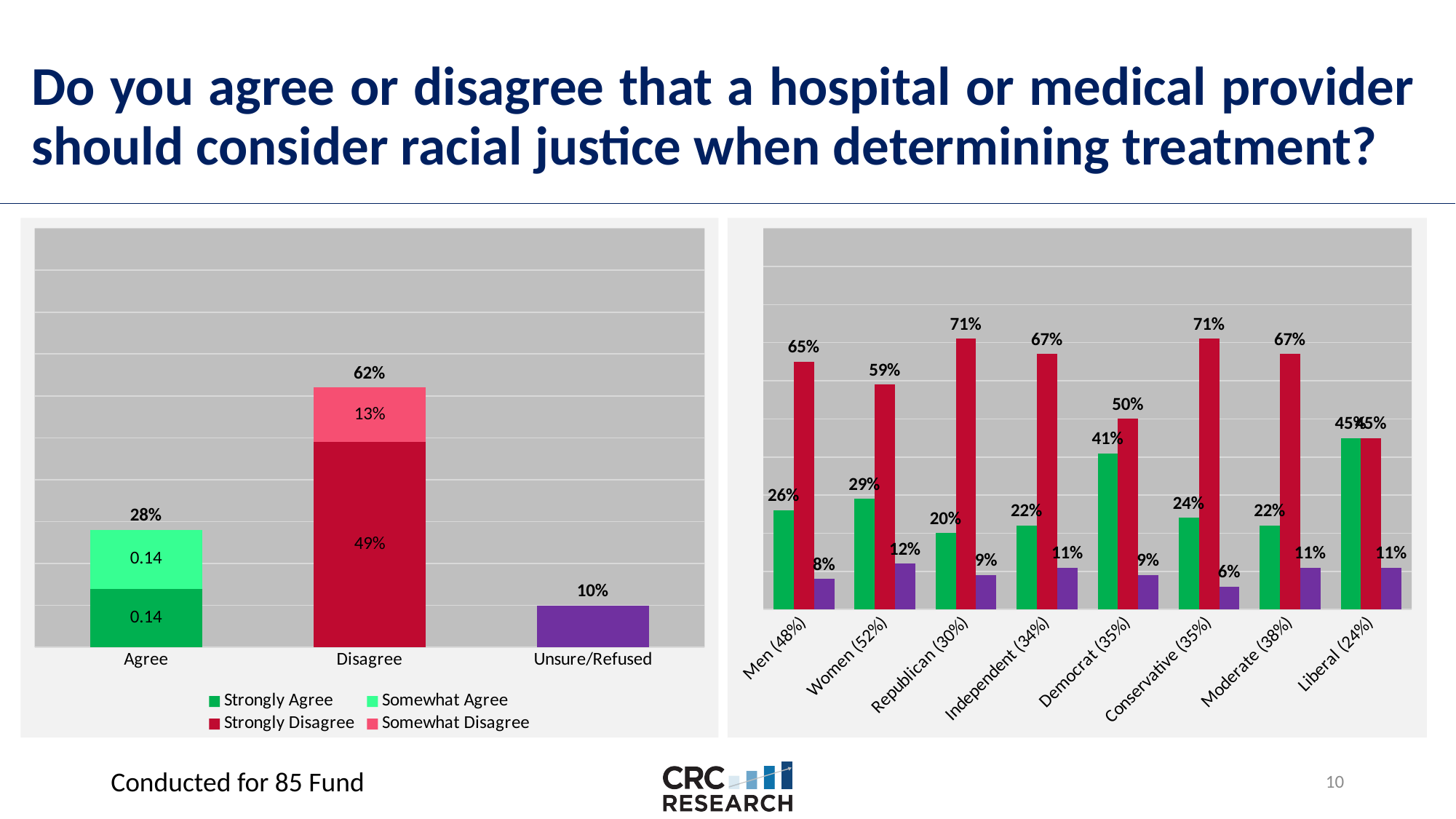

# Do you agree or disagree that a hospital or medical provider should consider racial justice when determining treatment?

### Chart

| Category | Strongly Agree | Somewhat Agree | Strongly Disagree | Somewhat Disagree | Unsure/refused | Total |
|---|---|---|---|---|---|---|
| Agree | 0.14 | 0.14 | None | None | None | 0.28 |
| Disagree | None | None | 0.49 | 0.13 | None | 0.62 |
| Unsure/Refused | None | None | None | None | 0.1 | 0.1 |

### Chart

| Category | Agree | Disagree | Unsure/refused |
|---|---|---|---|
| Men (48%) | 0.26 | 0.65 | 0.08 |
| Women (52%) | 0.29 | 0.59 | 0.12 |
| Republican (30%) | 0.2 | 0.71 | 0.09 |
| Independent (34%) | 0.22 | 0.67 | 0.11 |
| Democrat (35%) | 0.41 | 0.5 | 0.09 |
| Conservative (35%) | 0.24 | 0.71 | 0.06 |
| Moderate (38%) | 0.22 | 0.67 | 0.11 |
| Liberal (24%) | 0.45 | 0.45 | 0.11 |
Conducted for 85 Fund
10